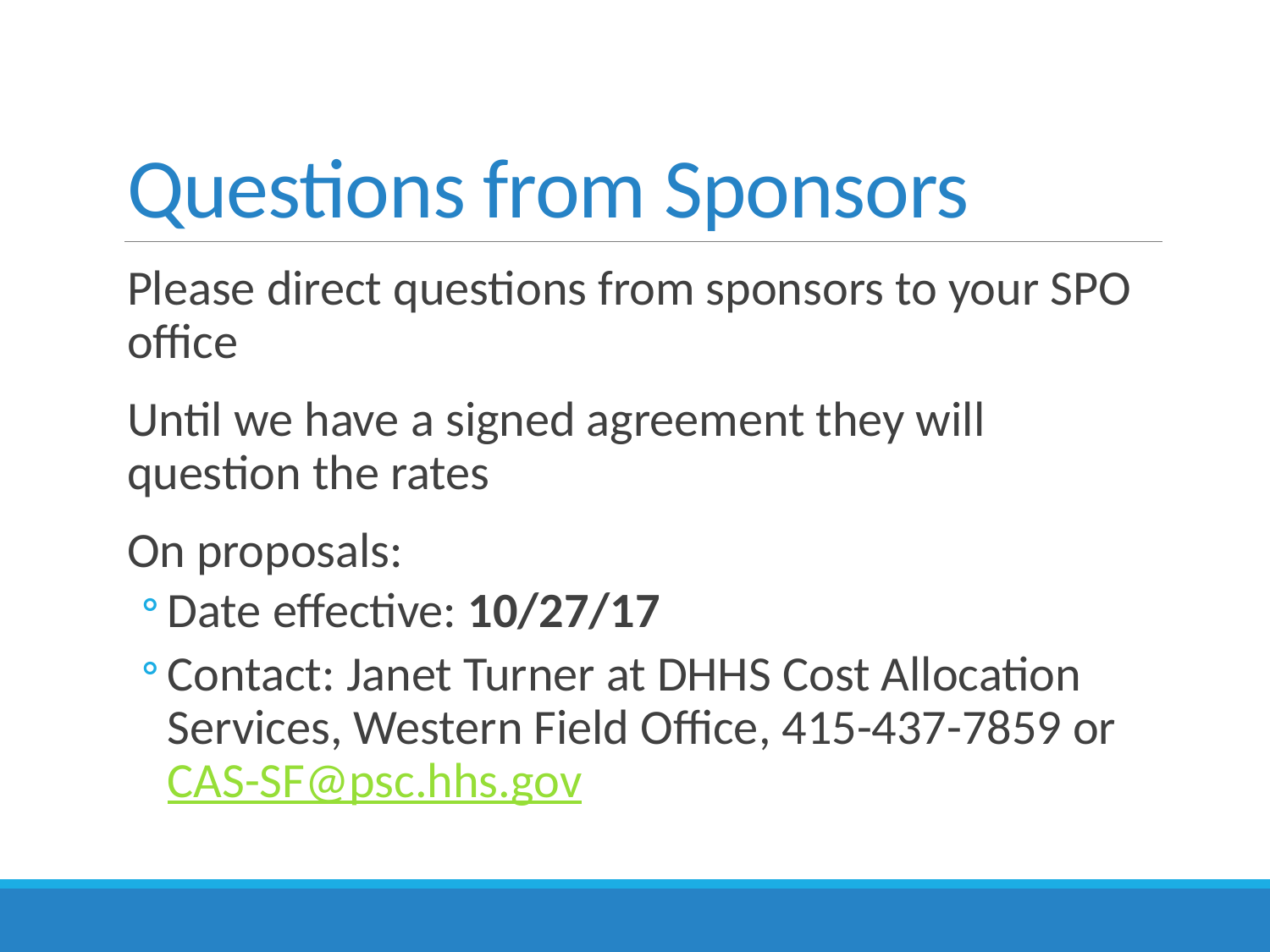

# Questions from Sponsors
Please direct questions from sponsors to your SPO office
Until we have a signed agreement they will question the rates
On proposals:
Date effective: 10/27/17
Contact: Janet Turner at DHHS Cost Allocation Services, Western Field Office, 415-437-7859 or CAS-SF@psc.hhs.gov